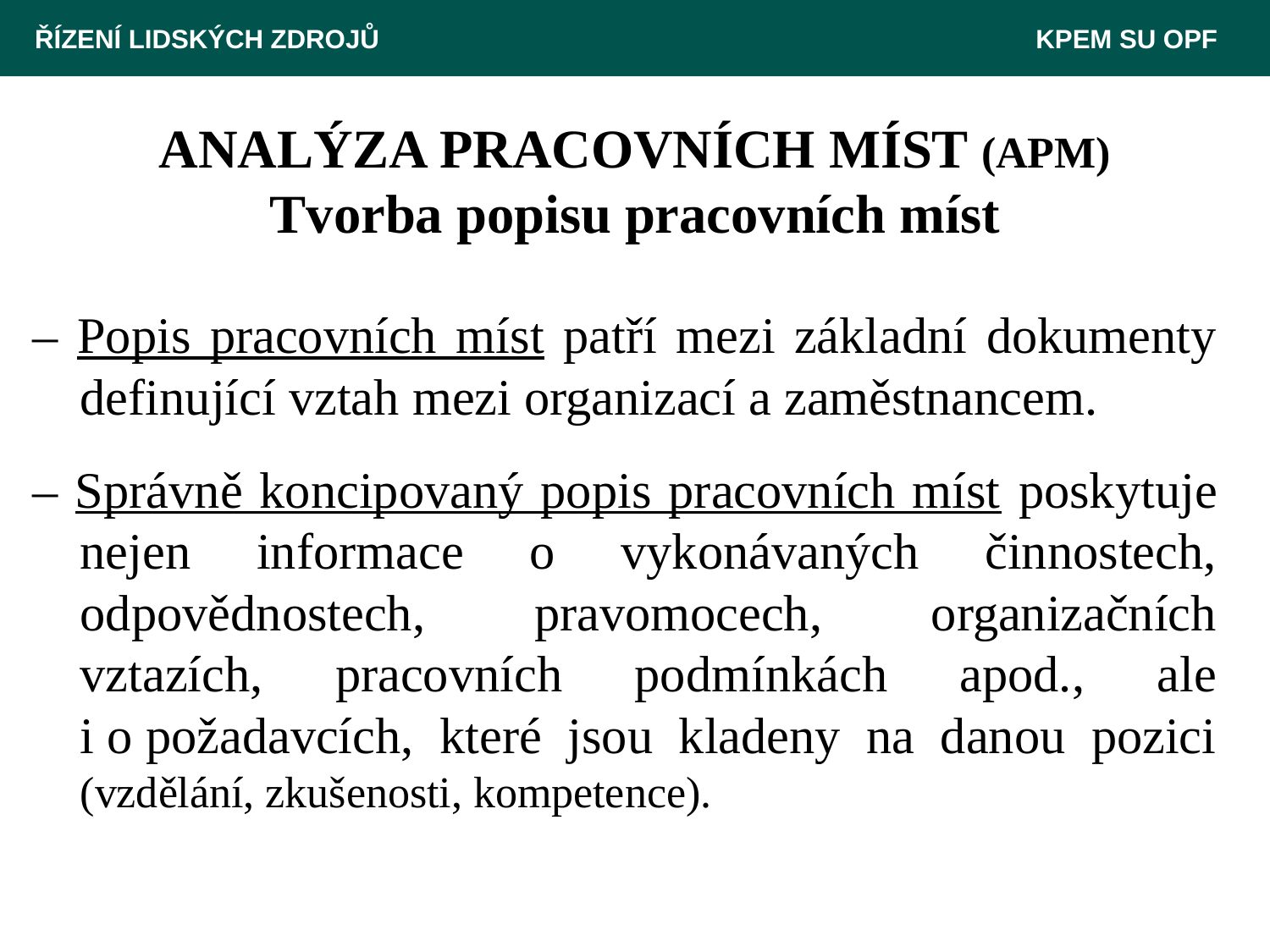

ŘÍZENÍ LIDSKÝCH ZDROJŮ 						 KPEM SU OPF
# ANALÝZA PRACOVNÍCH MÍST (APM) Tvorba popisu pracovních míst
– Popis pracovních míst patří mezi základní dokumenty definující vztah mezi organizací a zaměstnancem.
– Správně koncipovaný popis pracovních míst poskytuje nejen informace o vykonávaných činnostech, odpovědnostech, pravomocech, organizačních vztazích, pracovních podmínkách apod., ale i o požadavcích, které jsou kladeny na danou pozici (vzdělání, zkušenosti, kompetence).